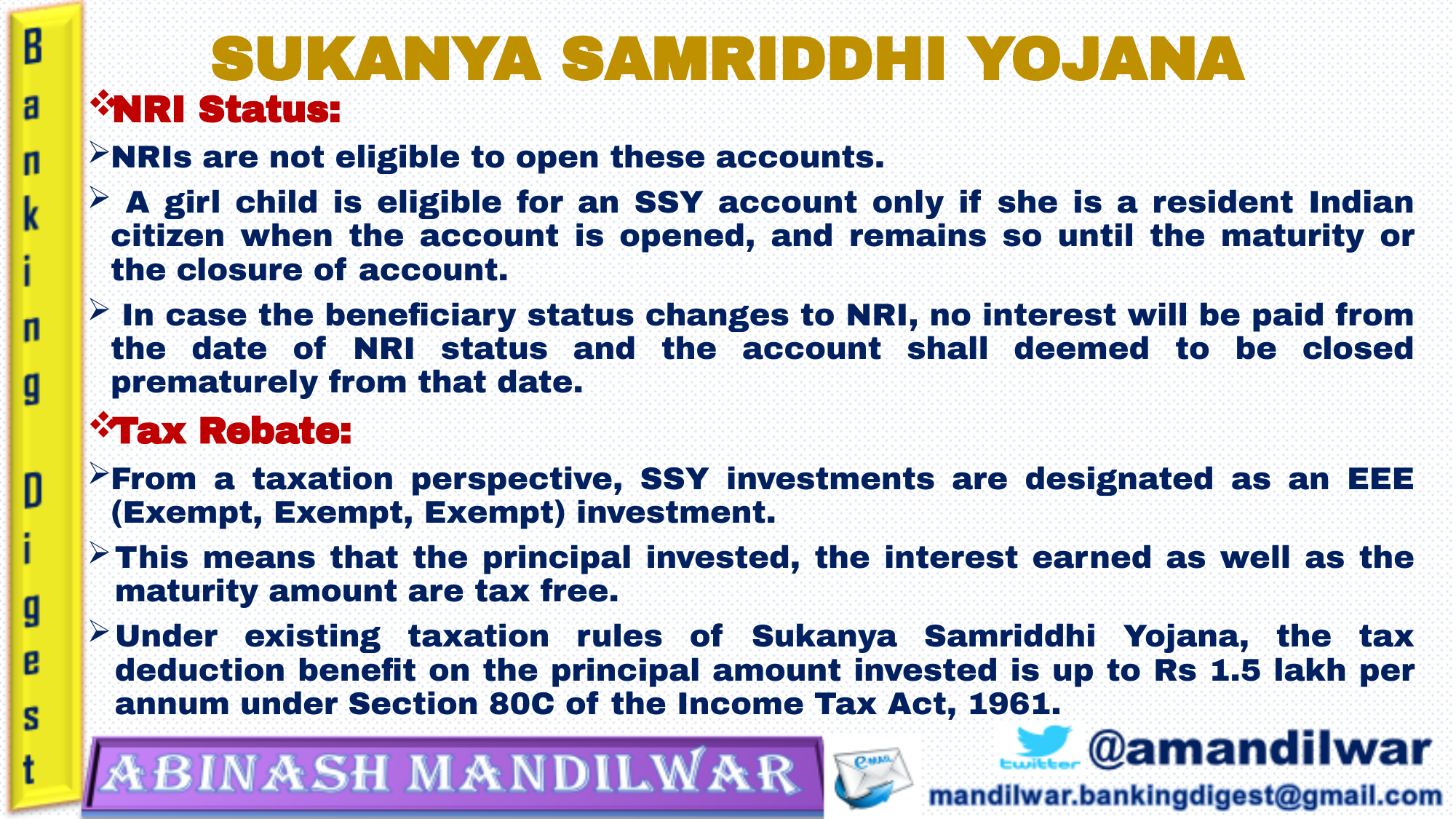

# SUKANYA SAMRIDDHI YOJANA
NRI Status:
NRIs are not eligible to open these accounts.
 A girl child is eligible for an SSY account only if she is a resident Indian citizen when the account is opened, and remains so until the maturity or the closure of account.
 In case the beneficiary status changes to NRI, no interest will be paid from the date of NRI status and the account shall deemed to be closed prematurely from that date.
Tax Rebate:
From a taxation perspective, SSY investments are designated as an EEE (Exempt, Exempt, Exempt) investment.
This means that the principal invested, the interest earned as well as the maturity amount are tax free.
Under existing taxation rules of Sukanya Samriddhi Yojana, the tax deduction benefit on the principal amount invested is up to Rs 1.5 lakh per annum under Section 80C of the Income Tax Act, 1961.